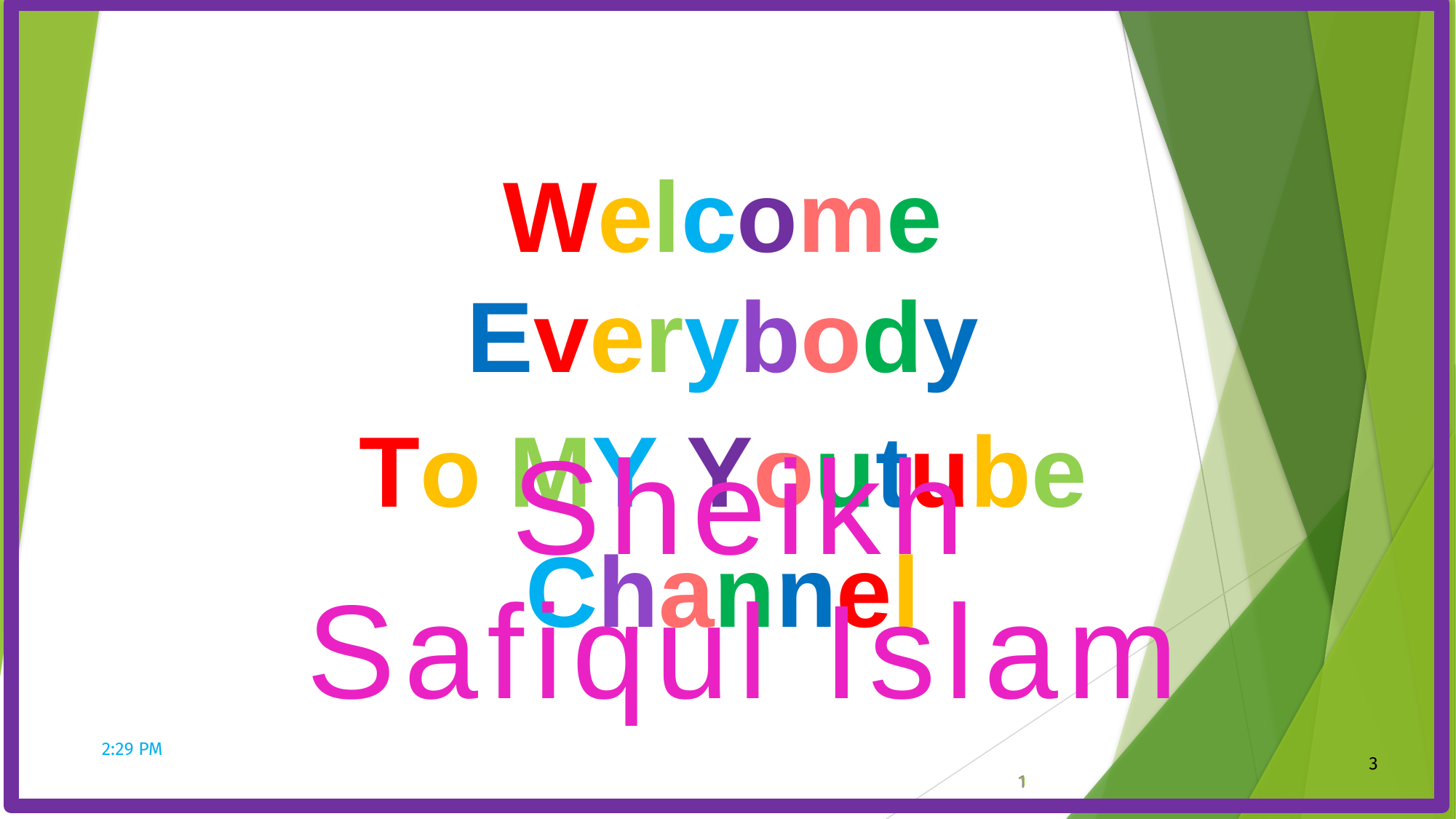

Welcome Everybody
To MY Youtube Channel
Sheikh Safiqul Islam
2:29 PM
3
1
1
1